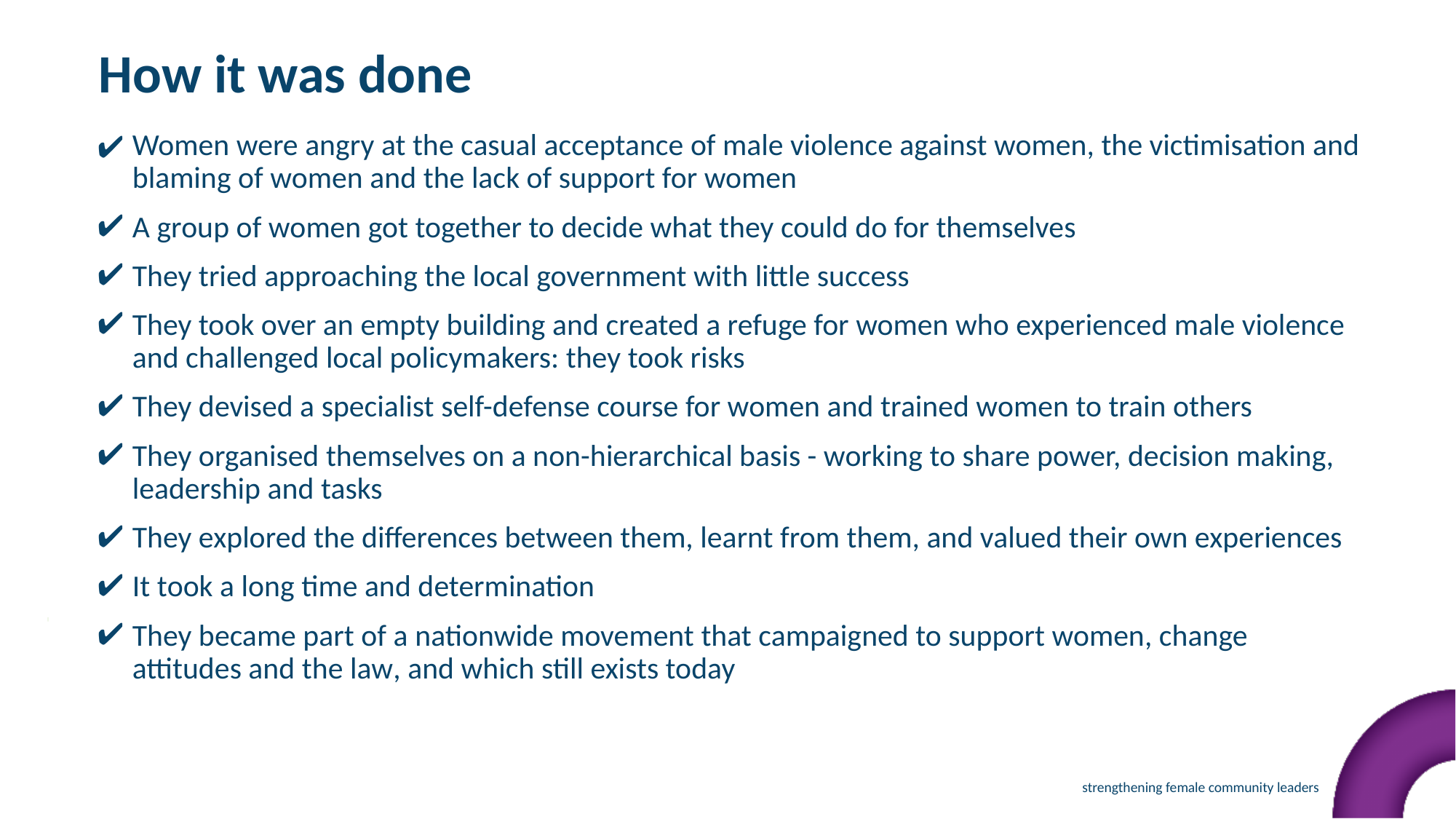

How it was done

Women were angry at the casual acceptance of male violence against women, the victimisation and blaming of women and the lack of support for women
A group of women got together to decide what they could do for themselves
They tried approaching the local government with little success
They took over an empty building and created a refuge for women who experienced male violence and challenged local policymakers: they took risks
They devised a specialist self-defense course for women and trained women to train others
They organised themselves on a non-hierarchical basis - working to share power, decision making, leadership and tasks
They explored the differences between them, learnt from them, and valued their own experiences
It took a long time and determination
They became part of a nationwide movement that campaigned to support women, change attitudes and the law, and which still exists today